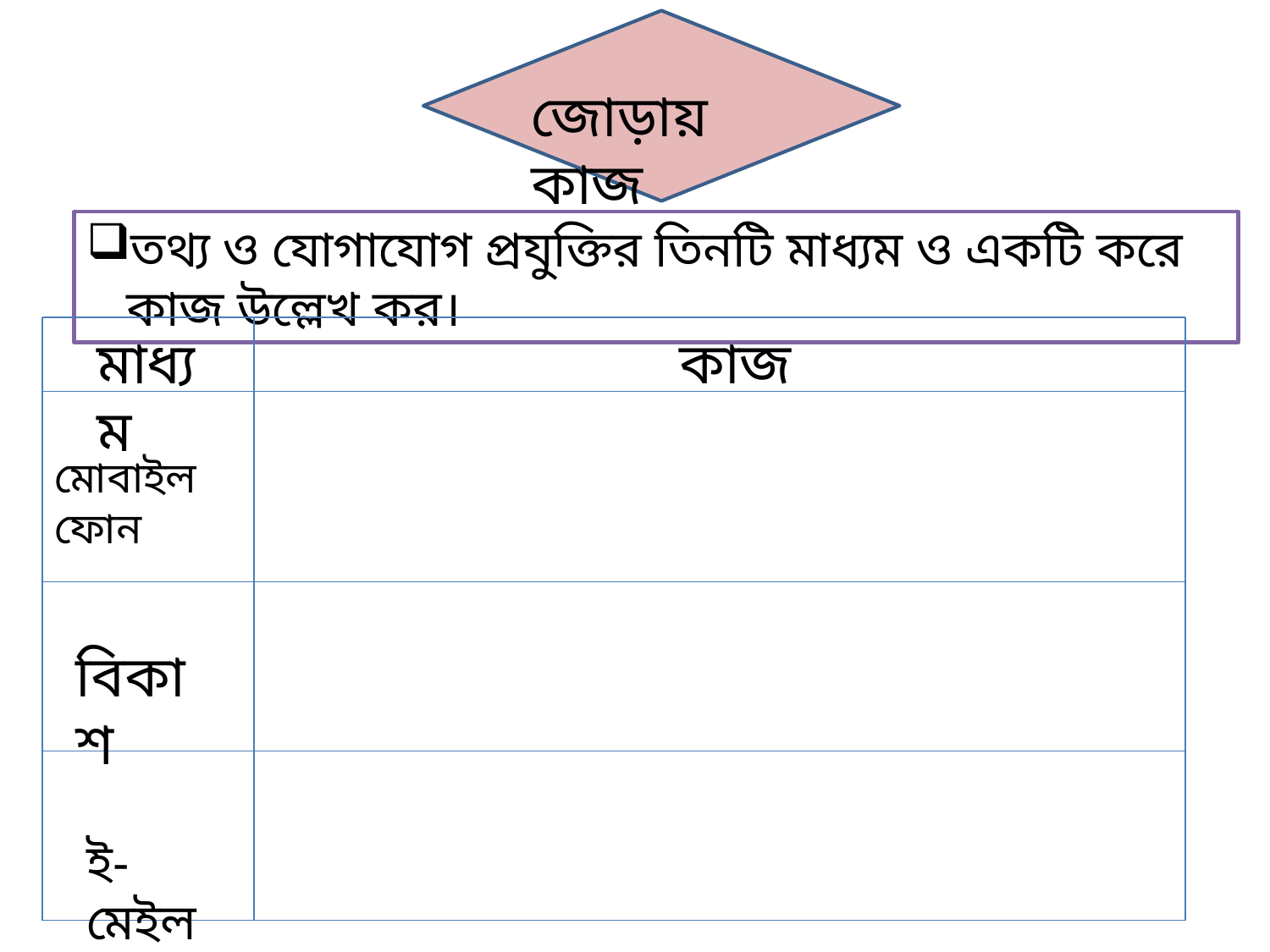

জোড়ায় কাজ
তথ্য ও যোগাযোগ প্রযুক্তির তিনটি মাধ্যম ও একটি করে কাজ উল্লেখ কর।
মাধ্যম
কাজ
মোবাইল ফোন
বিকাশ
ই-মেইল